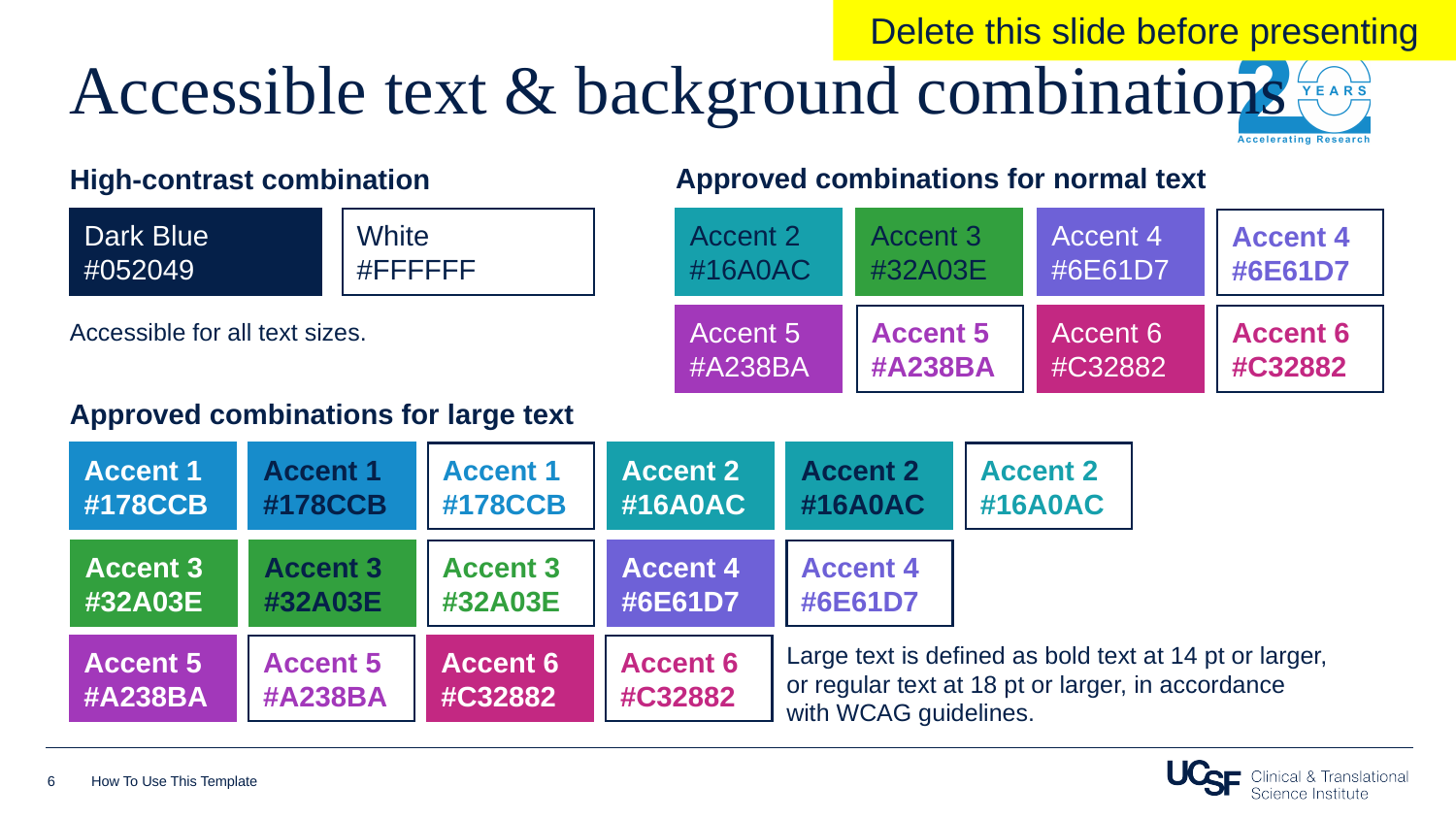

Delete this slide before presenting
# Accessible text & background combinations
Approved combinations for normal text
High-contrast combination
Dark Blue
#052049
White
#FFFFFF
Accent 2
#16A0AC
Accent 3
#32A03E
Accent 4
#6E61D7
Accent 4
#6E61D7
Accent 5
#A238BA
Accent 5
#A238BA
Accent 6
#C32882
Accent 6
#C32882
Accessible for all text sizes.
Approved combinations for large text
Accent 1
#178CCB
Accent 1
#178CCB
Accent 1
#178CCB
Accent 2
#16A0AC
Accent 2
#16A0AC
Accent 2
#16A0AC
Accent 3
#32A03E
Accent 3
#32A03E
Accent 3
#32A03E
Accent 4
#6E61D7
Accent 4
#6E61D7
Large text is defined as bold text at 14 pt or larger, or regular text at 18 pt or larger, in accordance with WCAG guidelines.
Accent 5
#A238BA
Accent 5
#A238BA
Accent 6
#C32882
Accent 6
#C32882
6
How To Use This Template